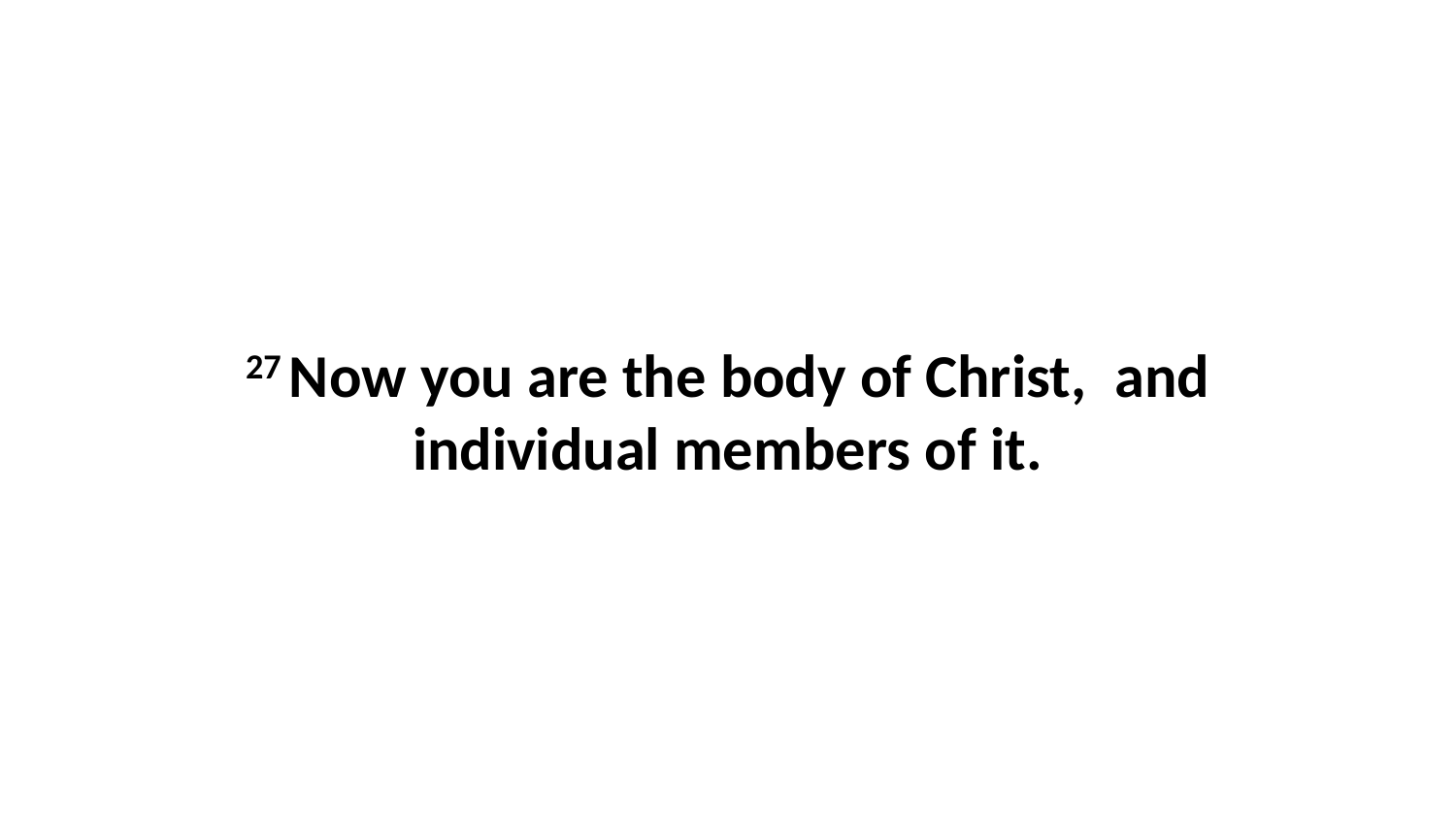

27 Now you are the body of Christ,  and individual members of it.